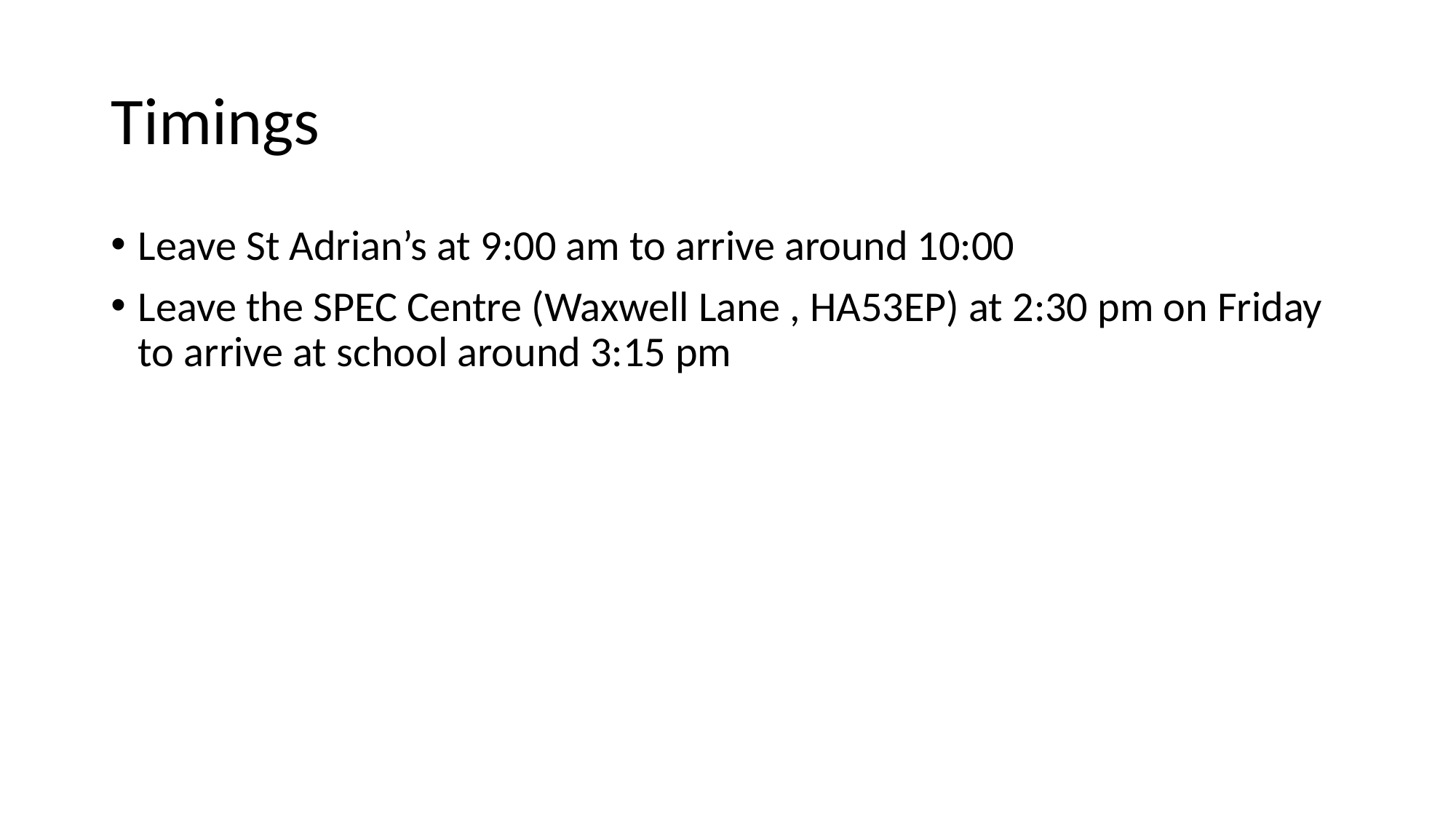

# Timings
Leave St Adrian’s at 9:00 am to arrive around 10:00
Leave the SPEC Centre (Waxwell Lane , HA53EP) at 2:30 pm on Friday to arrive at school around 3:15 pm